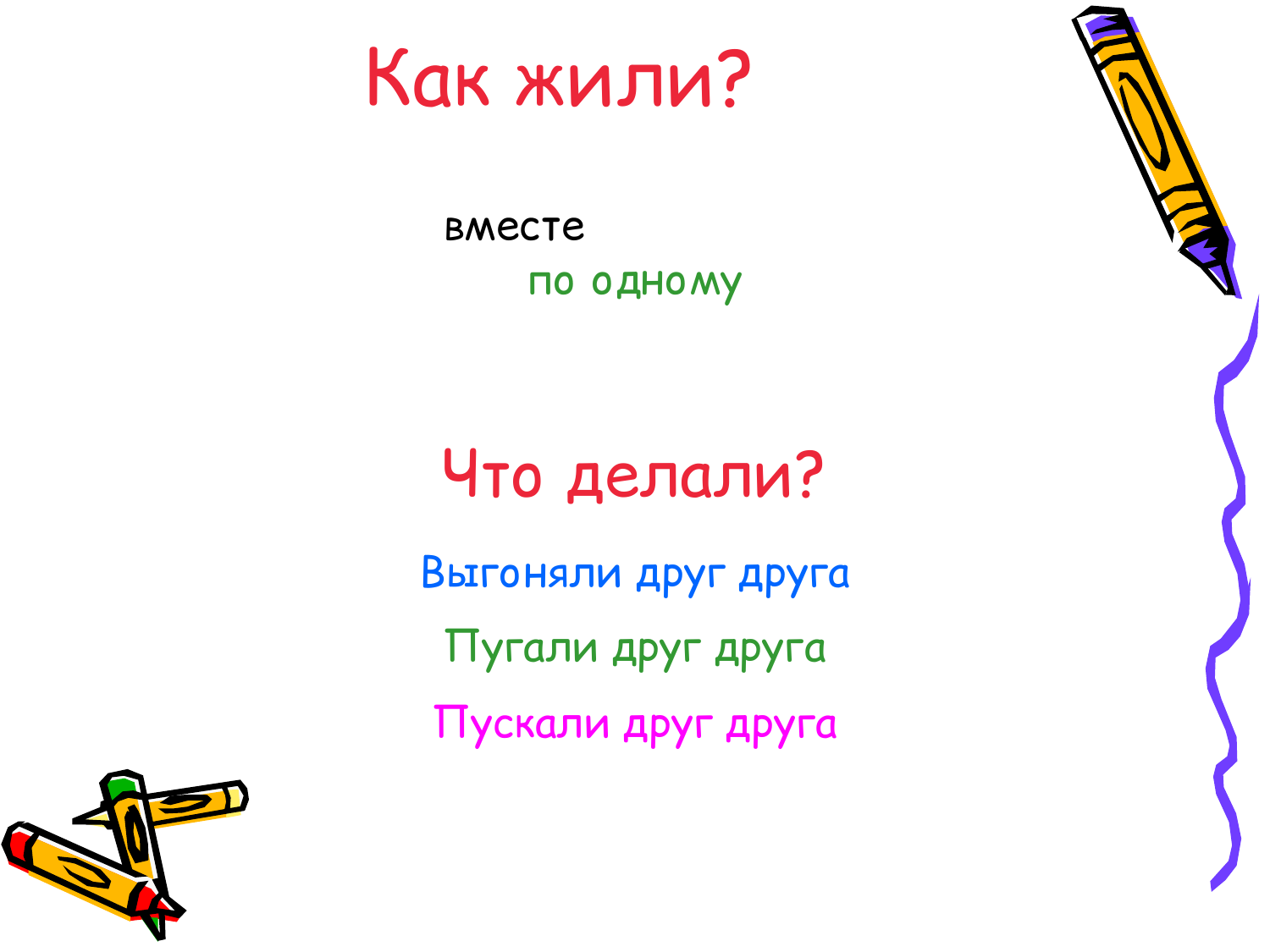

# Как жили?

вместе
 по одному

Что делали?

Выгоняли друг друга

Пугали друг друга

Пускали друг друга